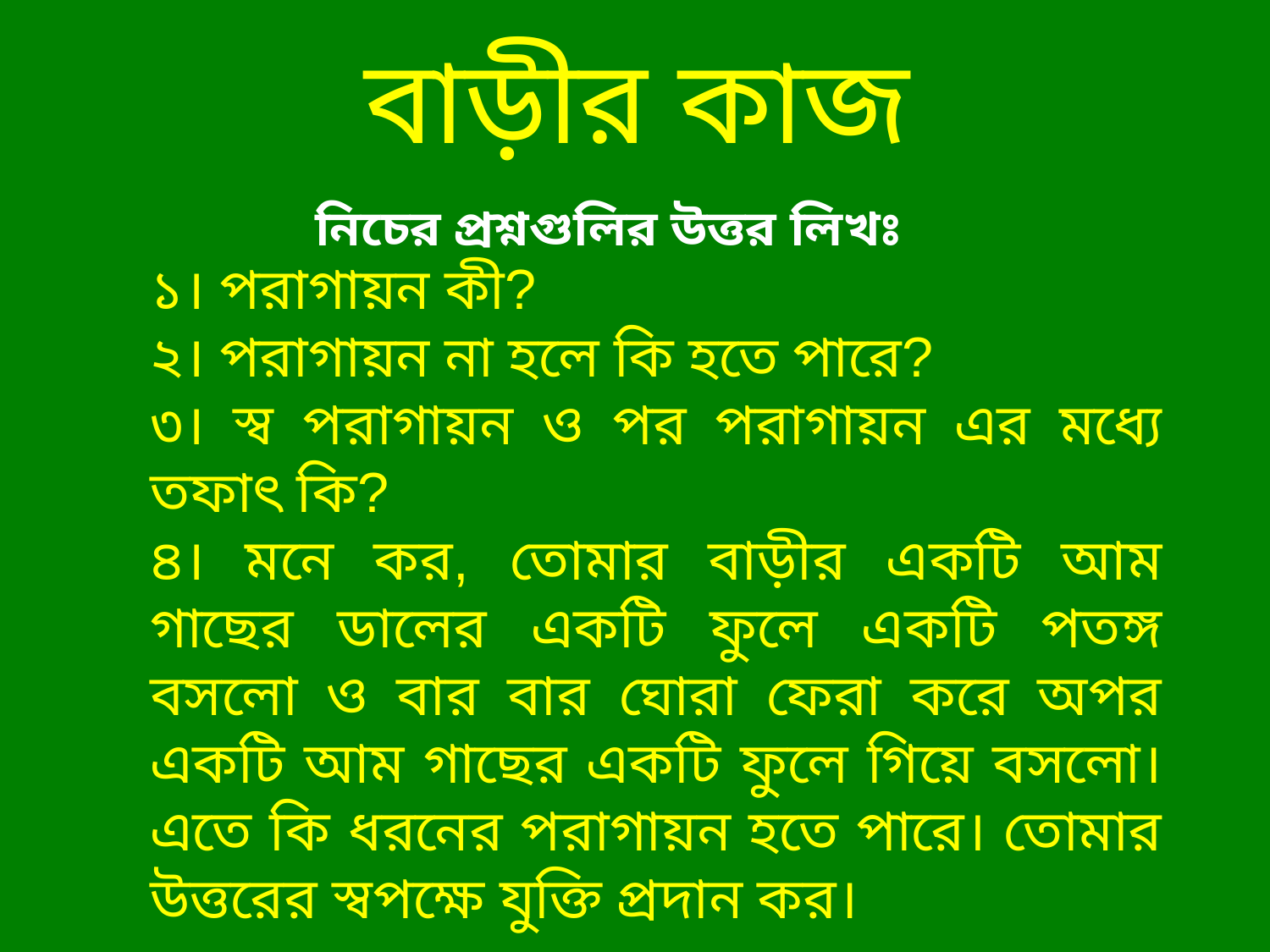

বাড়ীর কাজ
নিচের প্রশ্নগুলির উত্তর লিখঃ
১। পরাগায়ন কী?
২। পরাগায়ন না হলে কি হতে পারে?
৩। স্ব পরাগায়ন ও পর পরাগায়ন এর মধ্যে তফাৎ কি?
৪। মনে কর, তোমার বাড়ীর একটি আম গাছের ডালের একটি ফুলে একটি পতঙ্গ বসলো ও বার বার ঘোরা ফেরা করে অপর একটি আম গাছের একটি ফুলে গিয়ে বসলো। এতে কি ধরনের পরাগায়ন হতে পারে। তোমার উত্তরের স্বপক্ষে যুক্তি প্রদান কর।